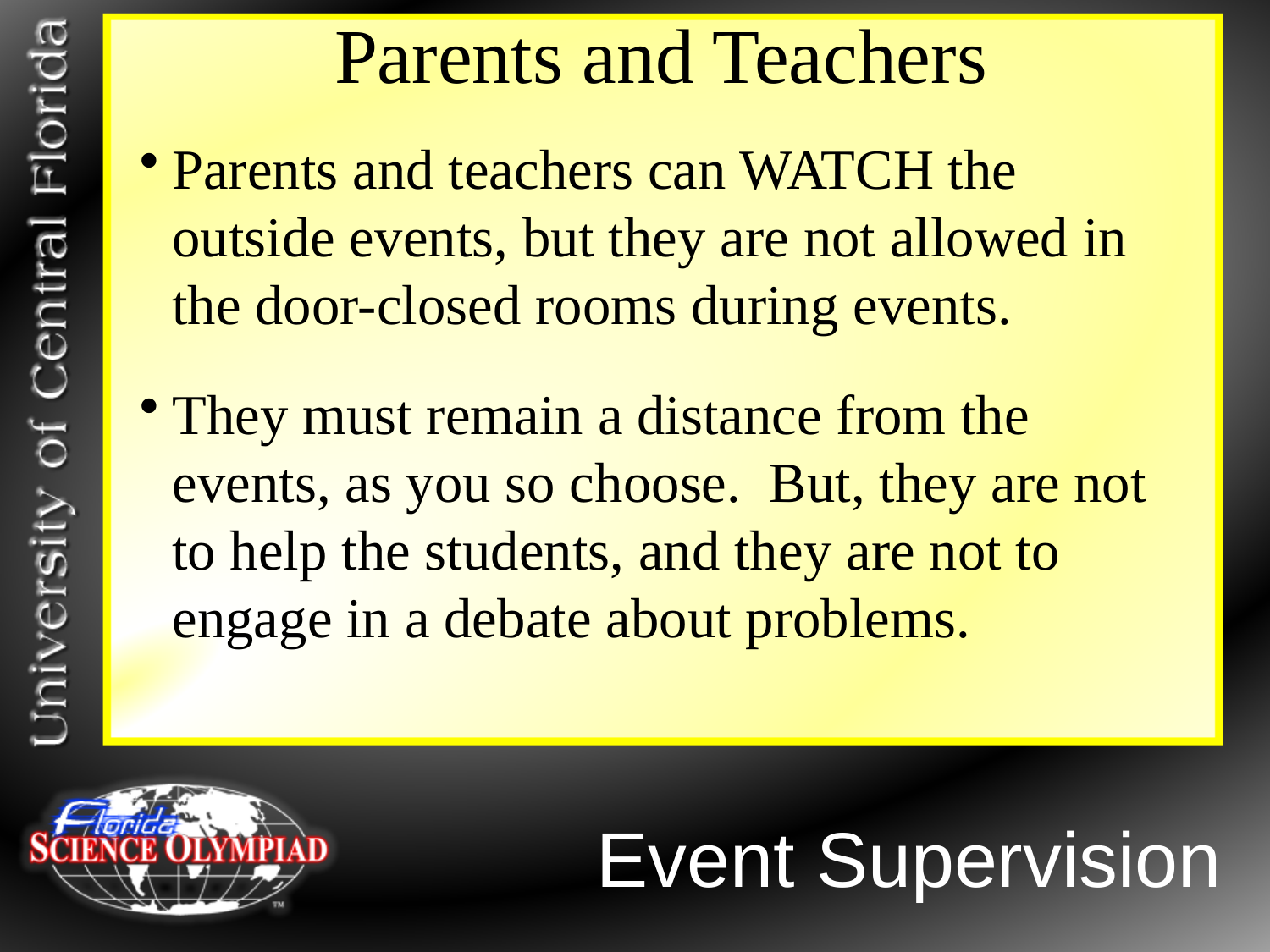

Parents and Teachers
Parents and teachers can WATCH the outside events, but they are not allowed in the door-closed rooms during events.

They must remain a distance from the events, as you so choose.  But, they are not to help the students, and they are not to engage in a debate about problems.
Event Supervision